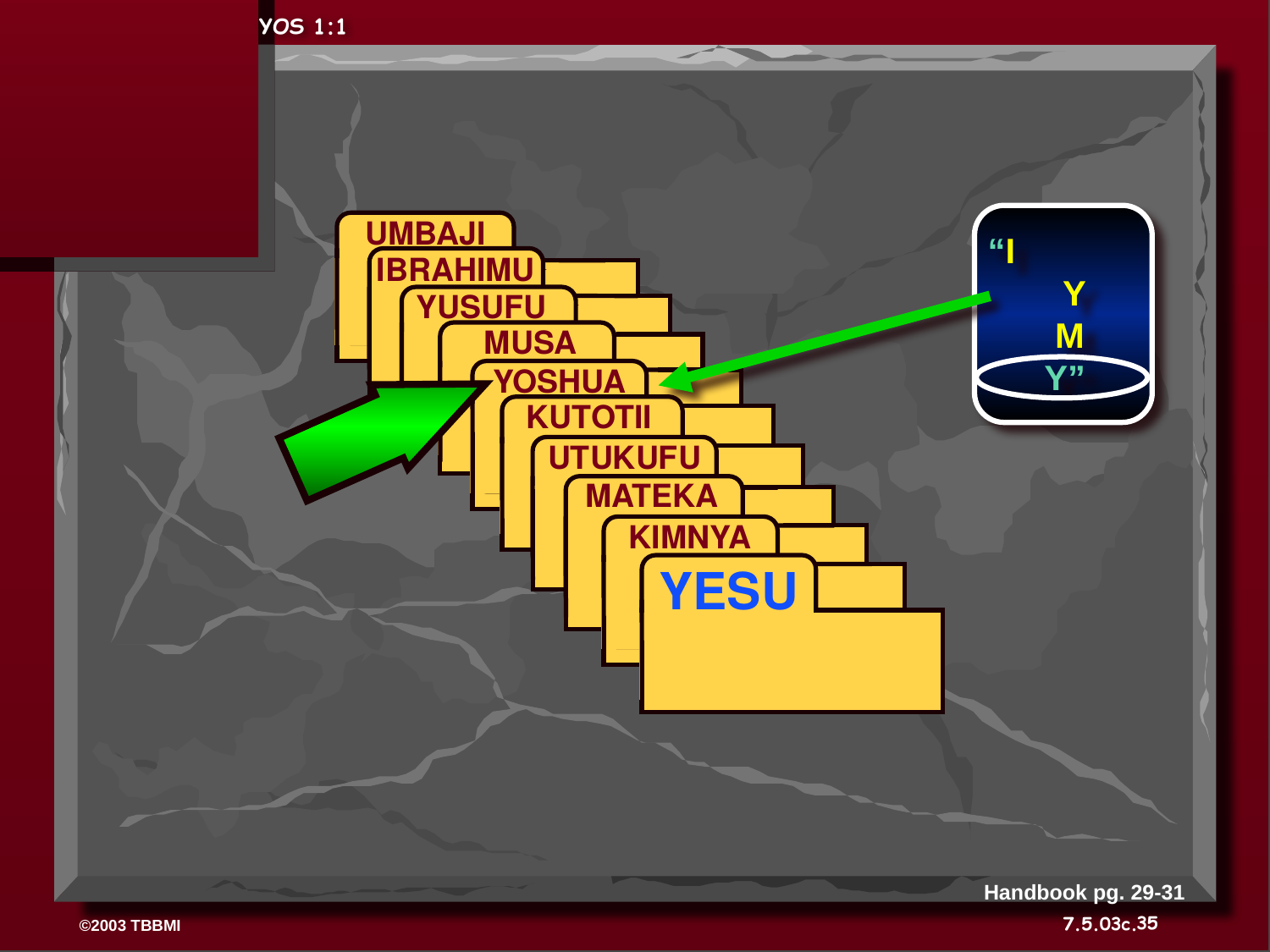

YOS 1:1

“I                Y
  M
 Y”

  UMBAJI
ABRAHAM

  IBRAHIMU
ABRAHAM

 YUSUFU
ABRAHAM

   MUSA

   YOSHUA

   KUTOTII

   UTUKUFU

   MATEKA

   KIMNYA

YESU

Handbook pg. 29-31

35